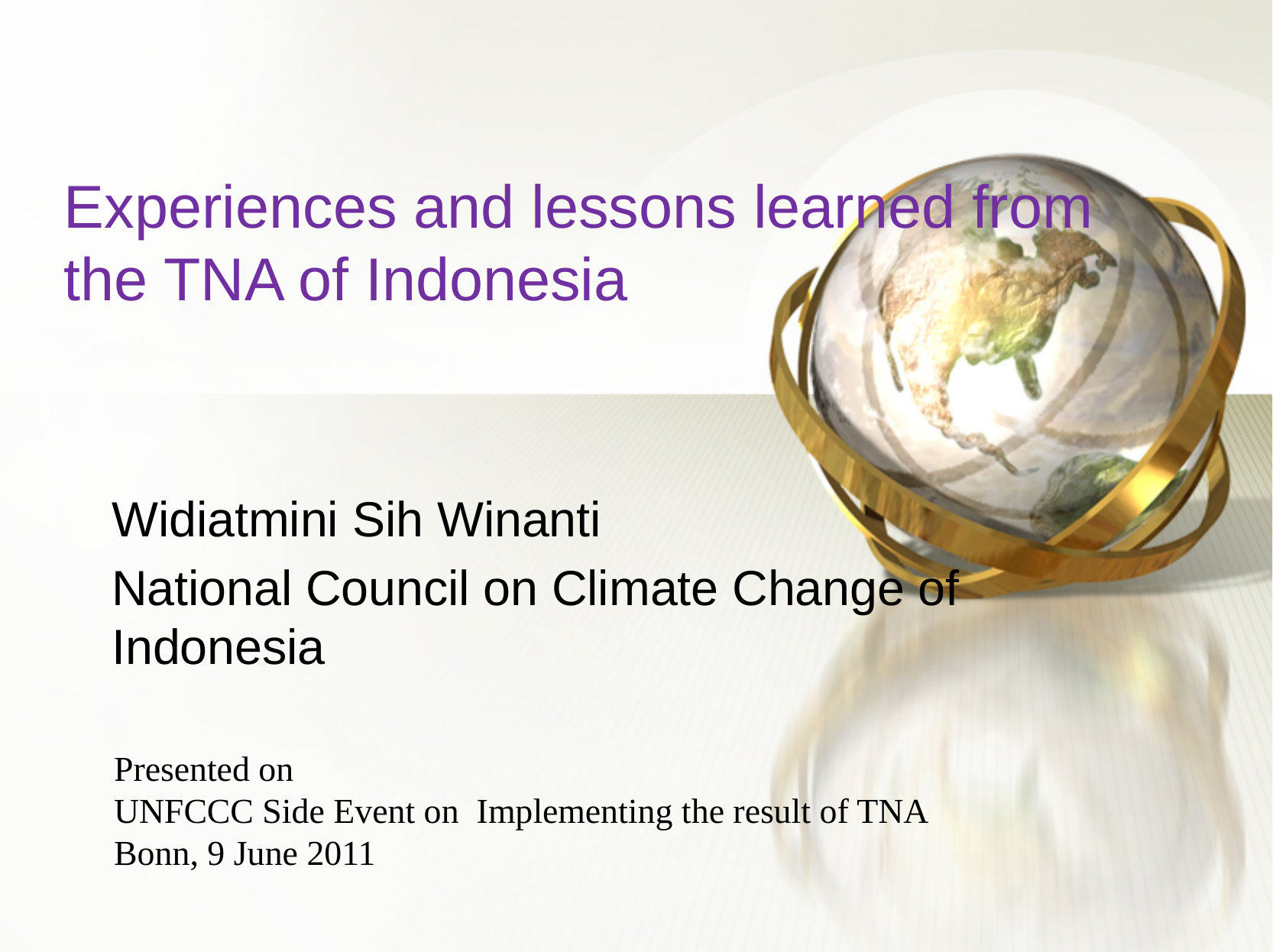

# Experiences and lessons learned from the TNA of Indonesia
Widiatmini Sih Winanti
National Council on Climate Change of Indonesia
Presented on
UNFCCC Side Event on  Implementing the result of TNA
Bonn, 9 June 2011